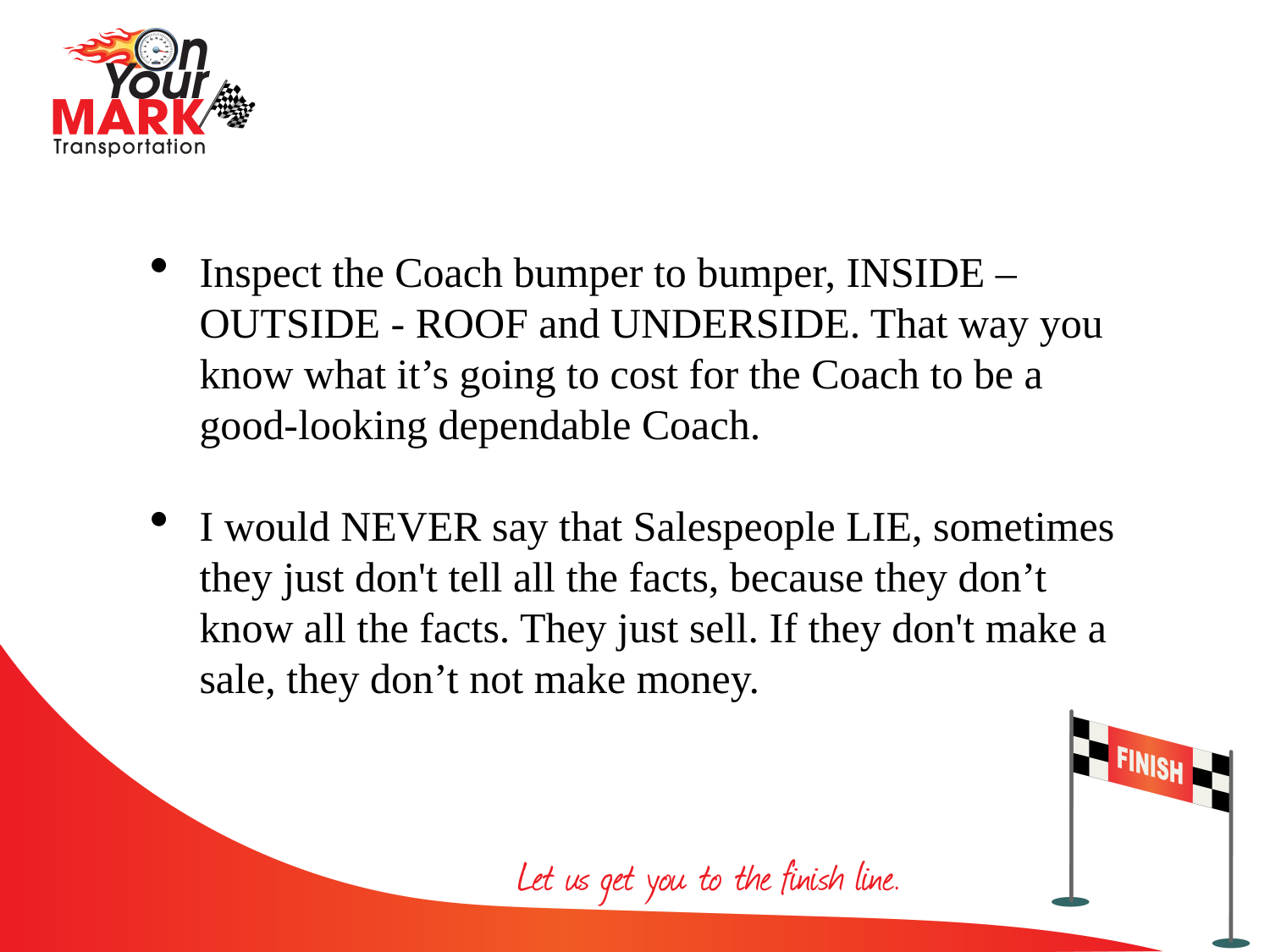

Inspect the Coach bumper to bumper, INSIDE – OUTSIDE - ROOF and UNDERSIDE. That way you know what it’s going to cost for the Coach to be a good-looking dependable Coach.

I would NEVER say that Salespeople LIE, sometimes they just don't tell all the facts, because they don’t know all the facts. They just sell. If they don't make a sale, they don’t not make money.